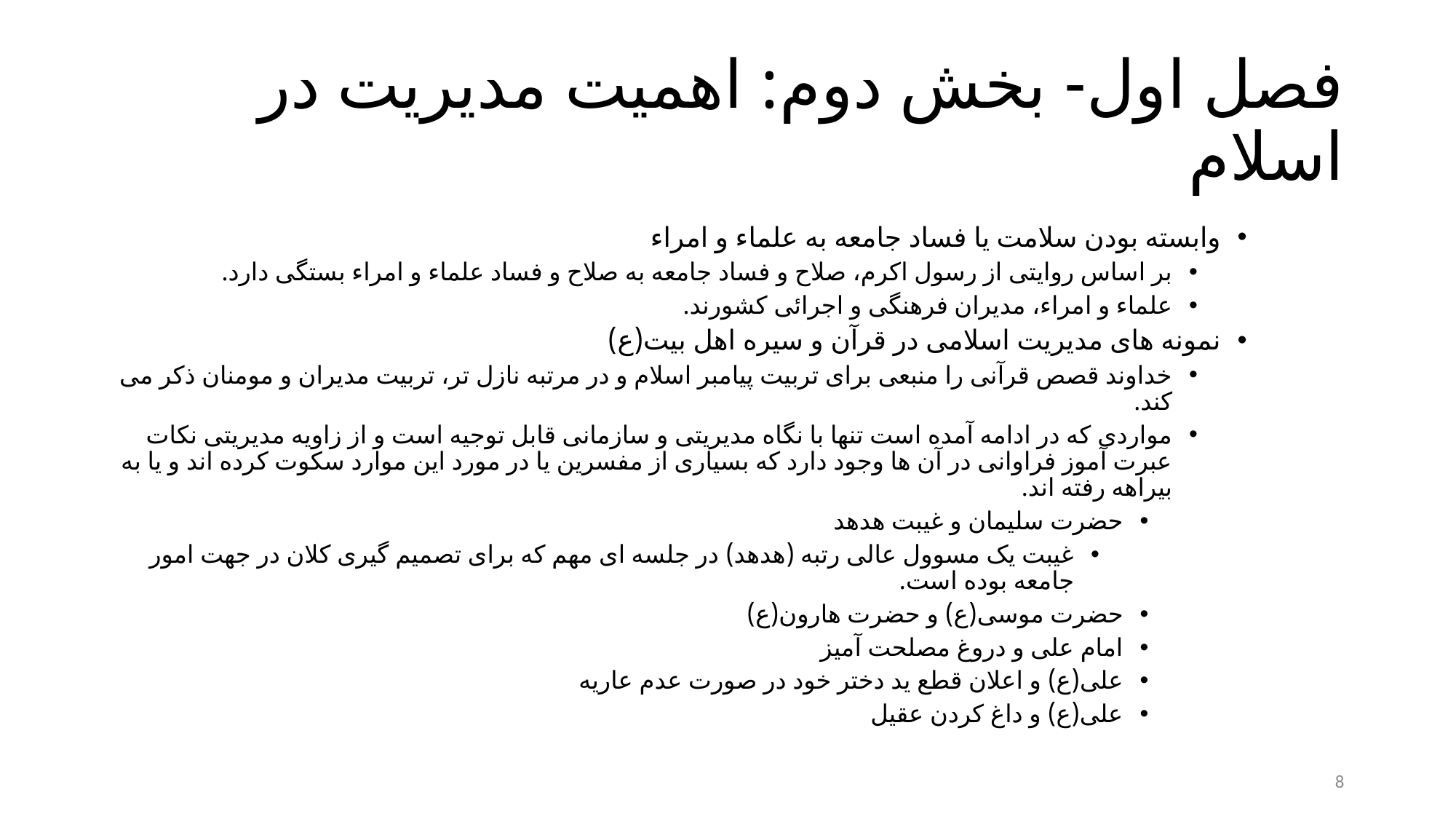

# فصل اول- بخش دوم: اهمیت مدیریت در اسلام
وابسته بودن سلامت یا فساد جامعه به علماء و امراء
بر اساس روایتی از رسول اکرم، صلاح و فساد جامعه به صلاح و فساد علماء و امراء بستگی دارد.
علماء و امراء، مدیران فرهنگی و اجرائی کشورند.
نمونه های مدیریت اسلامی در قرآن و سیره اهل بیت(ع)
خداوند قصص قرآنی را منبعی برای تربیت پیامبر اسلام و در مرتبه نازل تر، تربیت مدیران و مومنان ذکر می کند.
مواردی که در ادامه آمده است تنها با نگاه مدیریتی و سازمانی قابل توجیه است و از زاویه مدیریتی نکات عبرت آموز فراوانی در آن ها وجود دارد که بسیاری از مفسرین یا در مورد این موارد سکوت کرده اند و یا به بیراهه رفته اند.
حضرت سلیمان و غیبت هدهد
غیبت یک مسوول عالی رتبه (هدهد) در جلسه ای مهم که برای تصمیم گیری کلان در جهت امور جامعه بوده است.
حضرت موسی(ع) و حضرت هارون(ع)
امام علی و دروغ مصلحت آمیز
علی(ع) و اعلان قطع ید دختر خود در صورت عدم عاریه
علی(ع) و داغ کردن عقیل

8